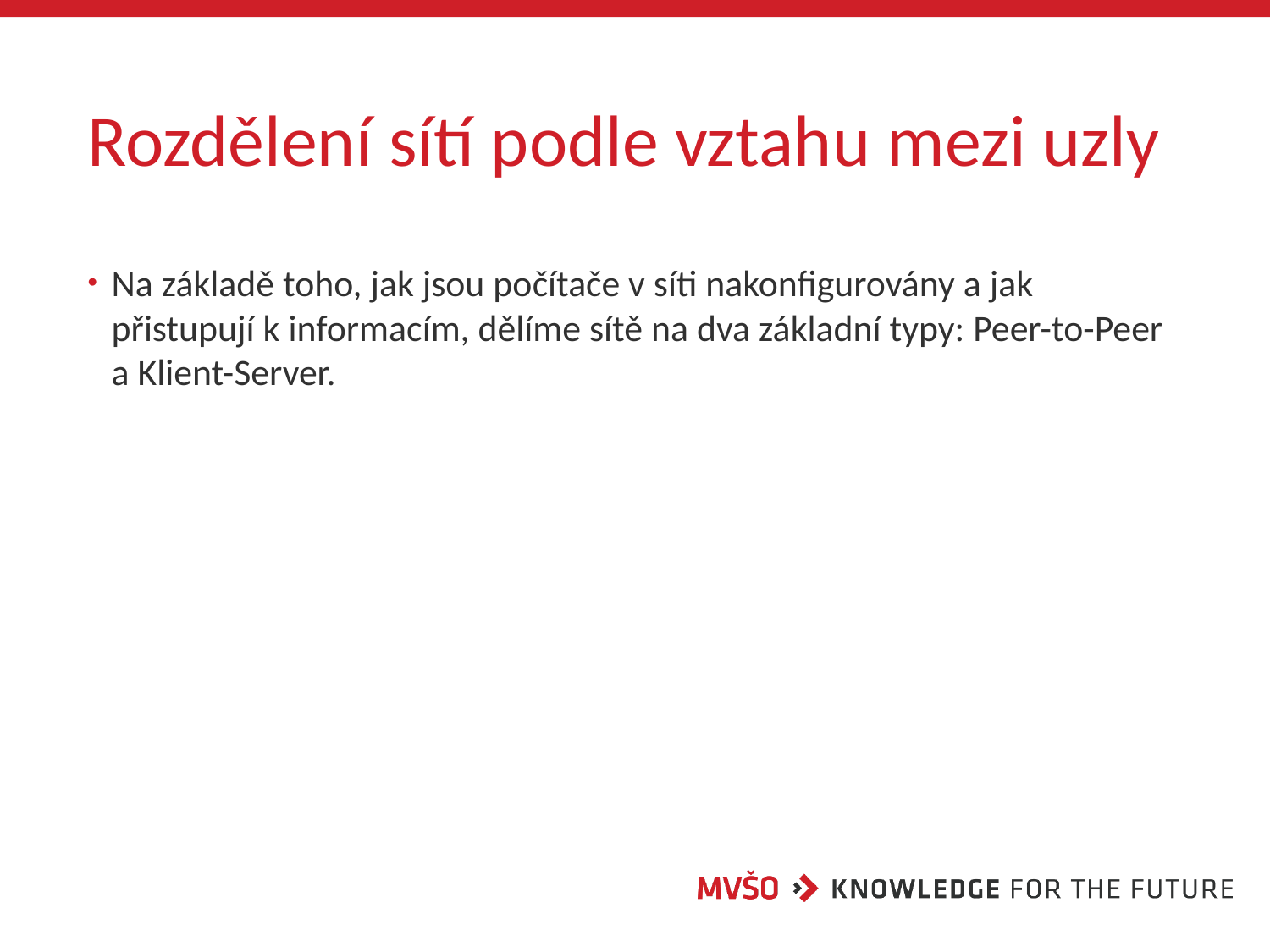

# Rozdělení sítí podle vztahu mezi uzly
Na základě toho, jak jsou počítače v síti nakonfigurovány a jak přistupují k informacím, dělíme sítě na dva základní typy: Peer-to-Peer a Klient-Server.